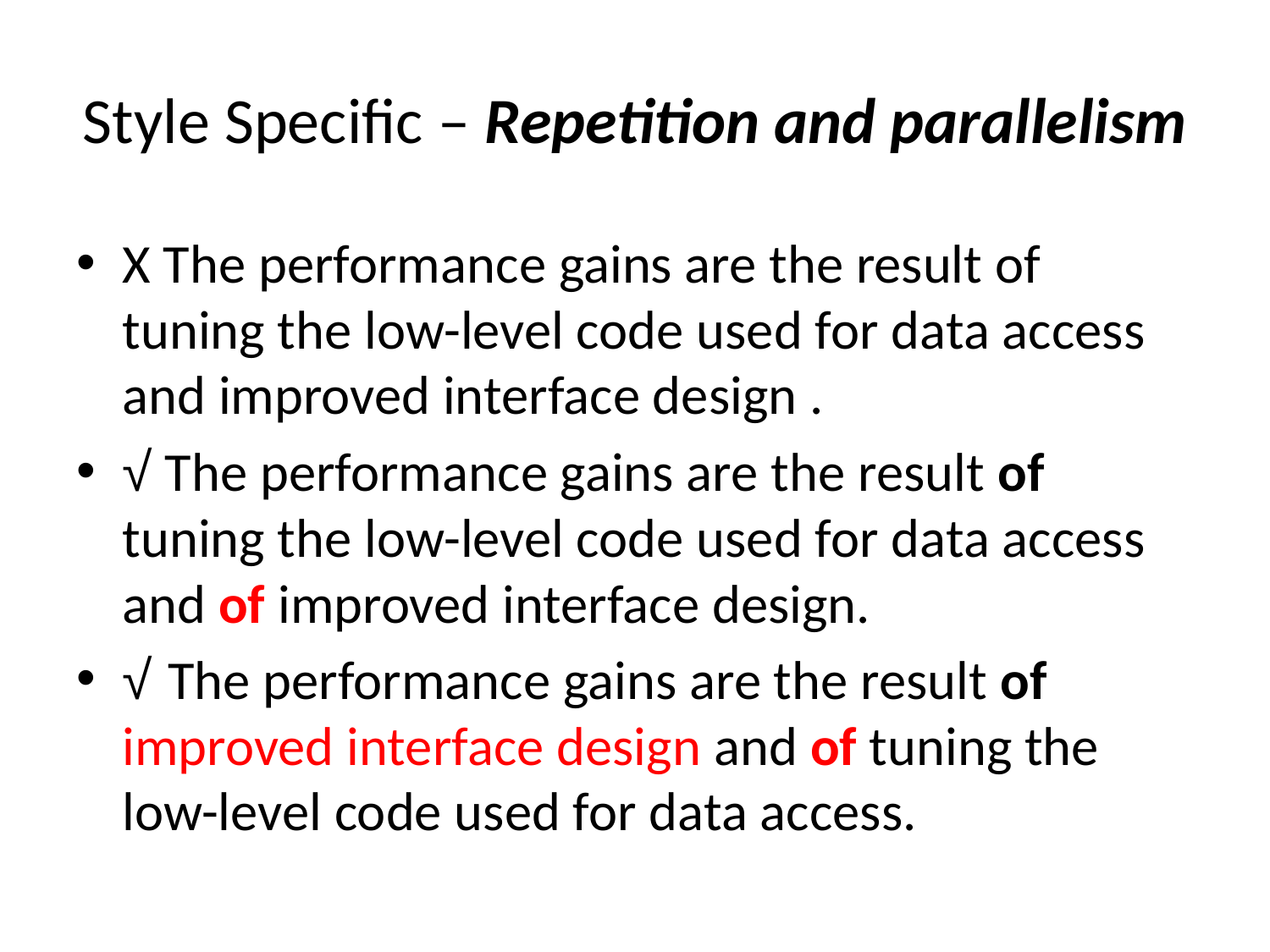

# Style Specific – Repetition and parallelism
X The performance gains are the result of tuning the low-level code used for data access and improved interface design .
√ The performance gains are the result of tuning the low-level code used for data access and of improved interface design.
√ The performance gains are the result of improved interface design and of tuning the low-level code used for data access.